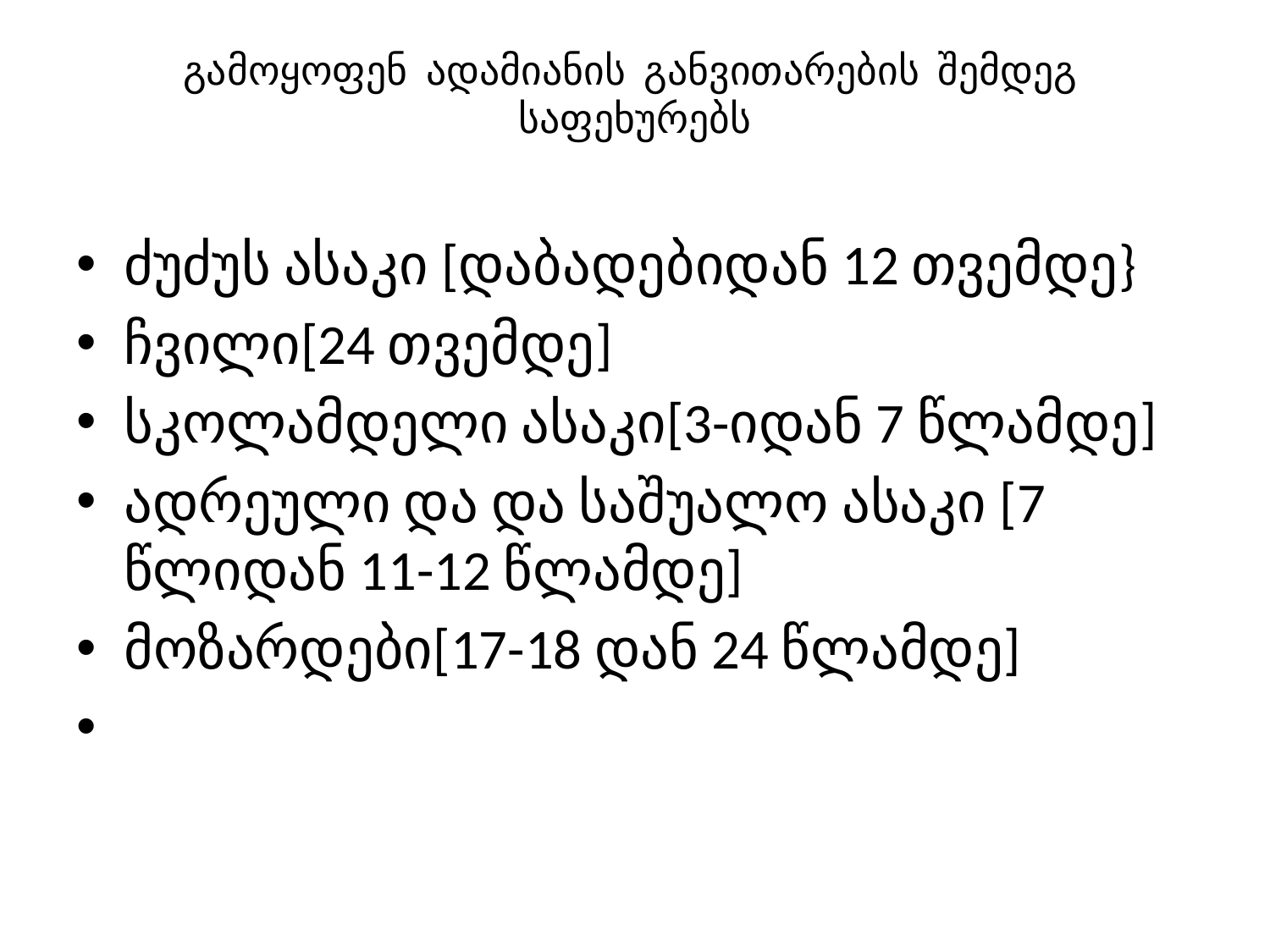

# გამოყოფენ  ადამიანის  განვითარების  შემდეგ  საფეხურებს
ძუძუს ასაკი [დაბადებიდან 12 თვემდე}
ჩვილი[24 თვემდე]
სკოლამდელი ასაკი[3-იდან 7 წლამდე]
ადრეული და და საშუალო ასაკი [7 წლიდან 11-12 წლამდე]
მოზარდები[17-18 დან 24 წლამდე]